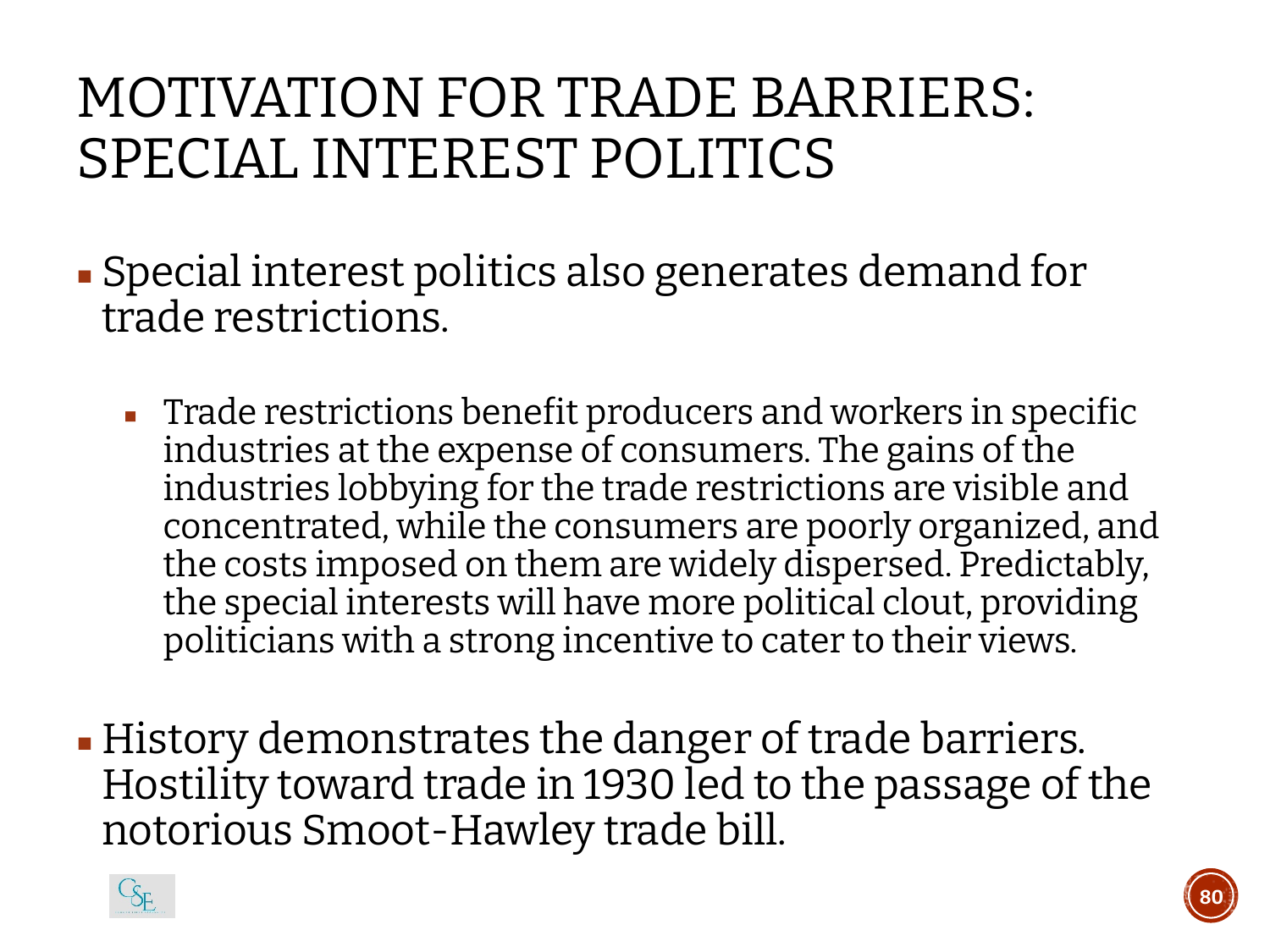

# MOTIVATION FOR TRADE BARRIERS: SPECIAL INTEREST POLITICS
Special interest politics also generates demand for trade restrictions.

Trade restrictions benefit producers and workers in specific industries at the expense of consumers. The gains of the industries lobbying for the trade restrictions are visible and concentrated, while the consumers are poorly organized, and the costs imposed on them are widely dispersed. Predictably, the special interests will have more political clout, providing politicians with a strong incentive to cater to their views.

History demonstrates the danger of trade barriers. Hostility toward trade in 1930 led to the passage of the notorious Smoot-Hawley trade bill.
80